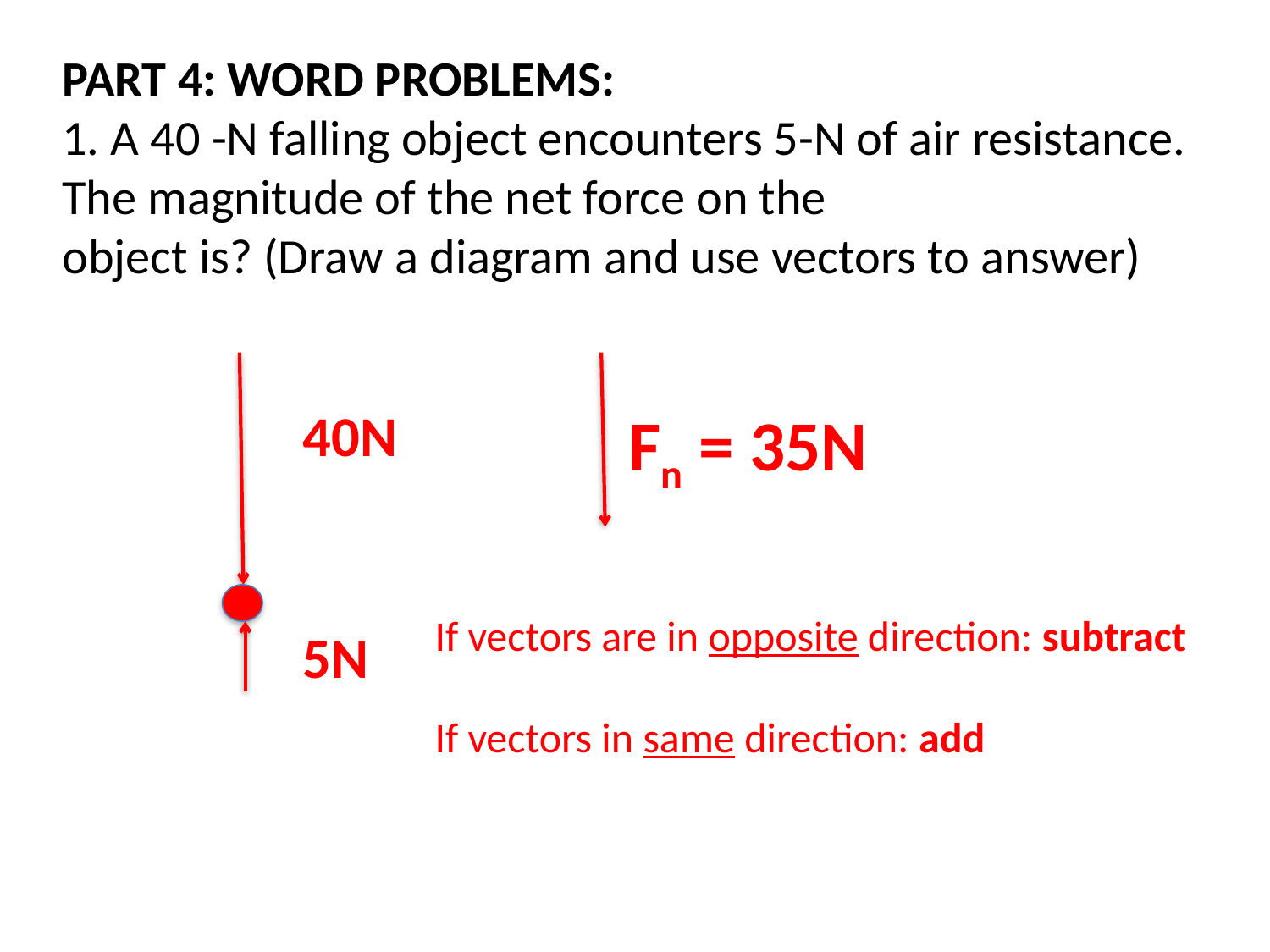

PART 4: WORD PROBLEMS:
1. A 40 -N falling object encounters 5-N of air resistance. The magnitude of the net force on the
object is? (Draw a diagram and use vectors to answer)

Fn = 35N
40N

If vectors are in opposite direction: subtract

If vectors in same direction: add
5N